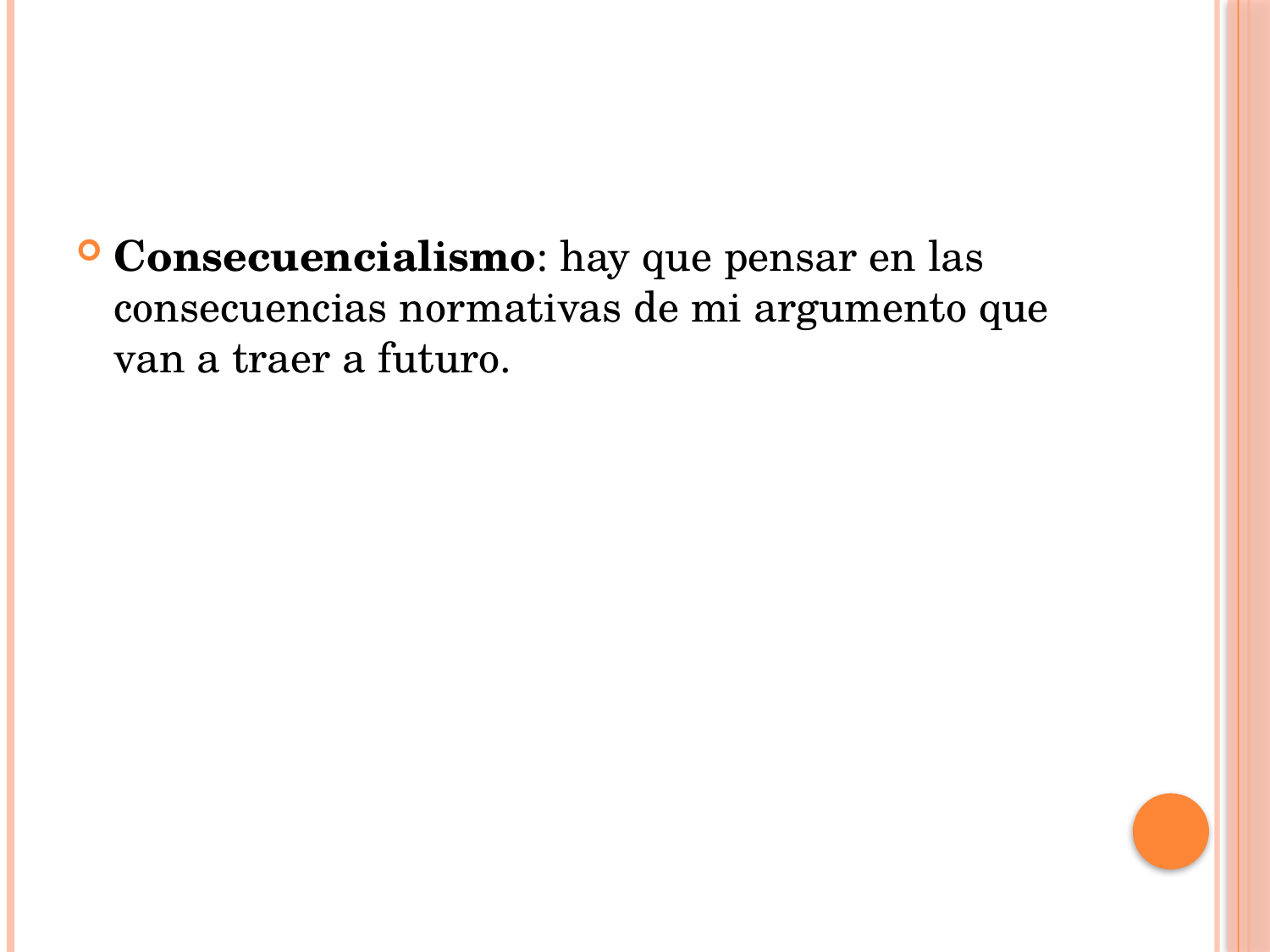

#
Consecuencialismo: hay que pensar en las consecuencias normativas de mi argumento que van a traer a futuro.